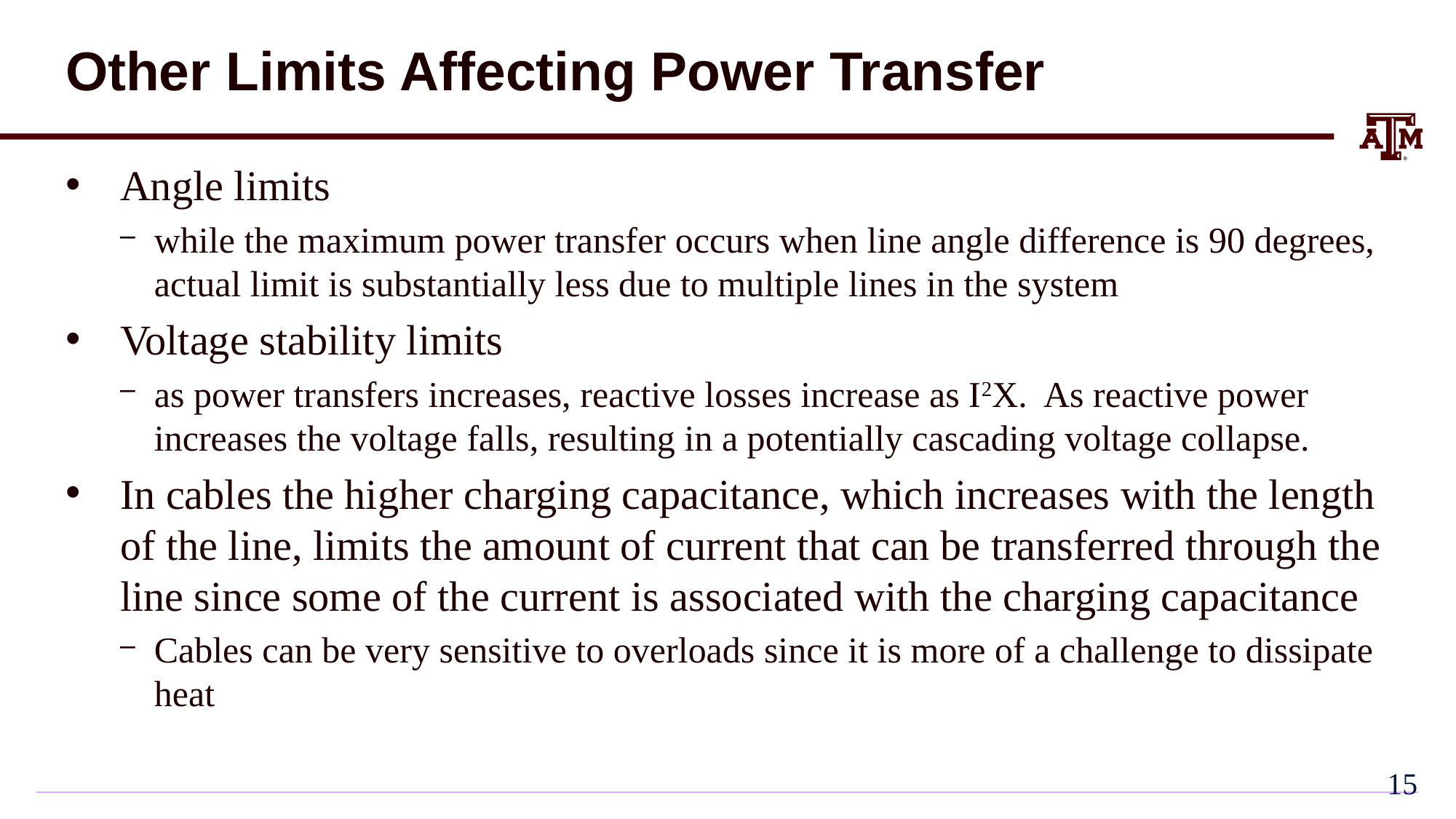

# Other Limits Affecting Power Transfer
Angle limits
while the maximum power transfer occurs when line angle difference is 90 degrees, actual limit is substantially less due to multiple lines in the system
Voltage stability limits
as power transfers increases, reactive losses increase as I2X.  As reactive power increases the voltage falls, resulting in a potentially cascading voltage collapse.
In cables the higher charging capacitance, which increases with the length of the line, limits the amount of current that can be transferred through the line since some of the current is associated with the charging capacitance
Cables can be very sensitive to overloads since it is more of a challenge to dissipate heat
15